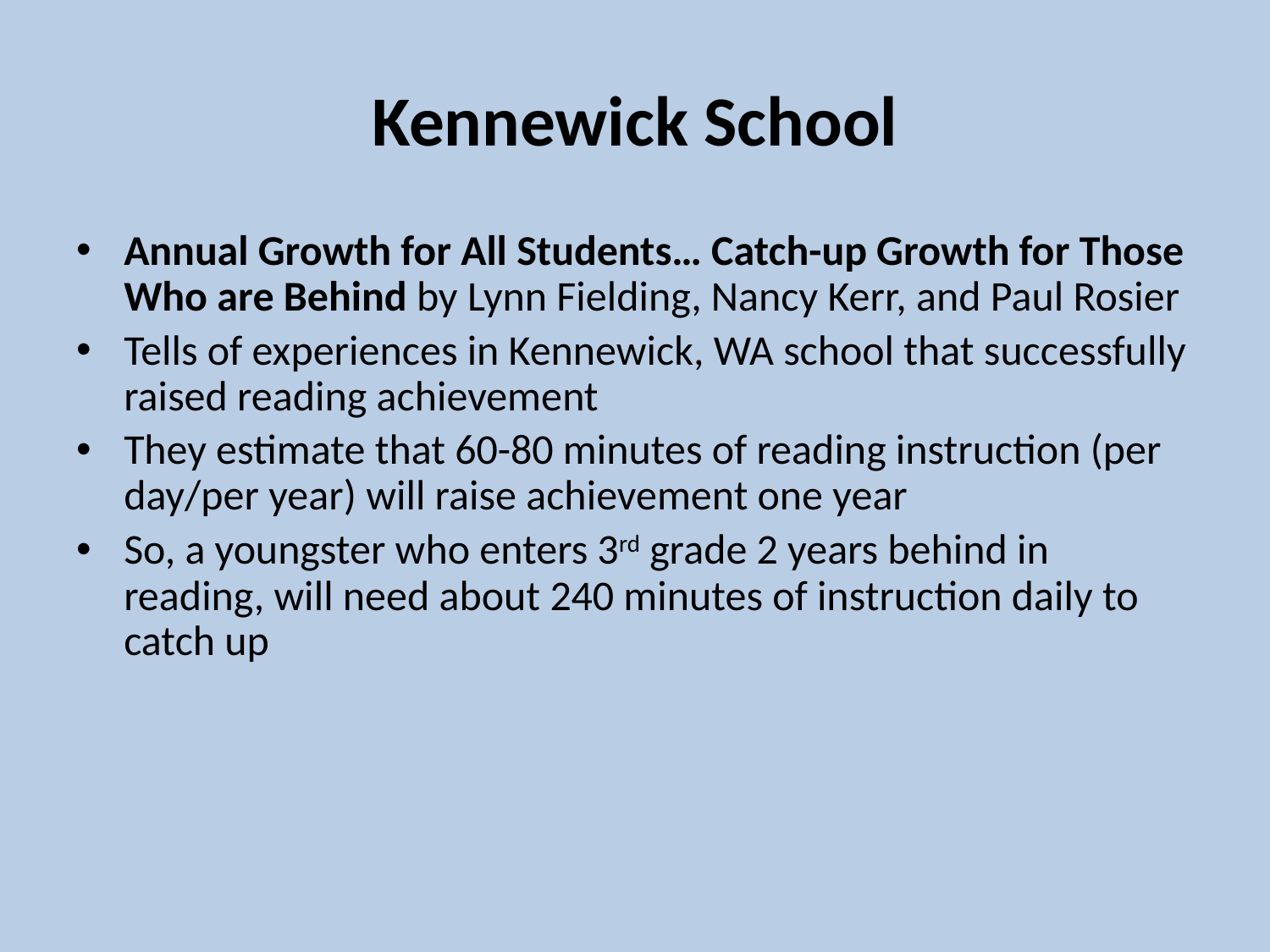

# Kennewick School
Annual Growth for All Students… Catch-up Growth for Those Who are Behind by Lynn Fielding, Nancy Kerr, and Paul Rosier
Tells of experiences in Kennewick, WA school that successfully raised reading achievement
They estimate that 60-80 minutes of reading instruction (per day/per year) will raise achievement one year
So, a youngster who enters 3rd grade 2 years behind in reading, will need about 240 minutes of instruction daily to catch up